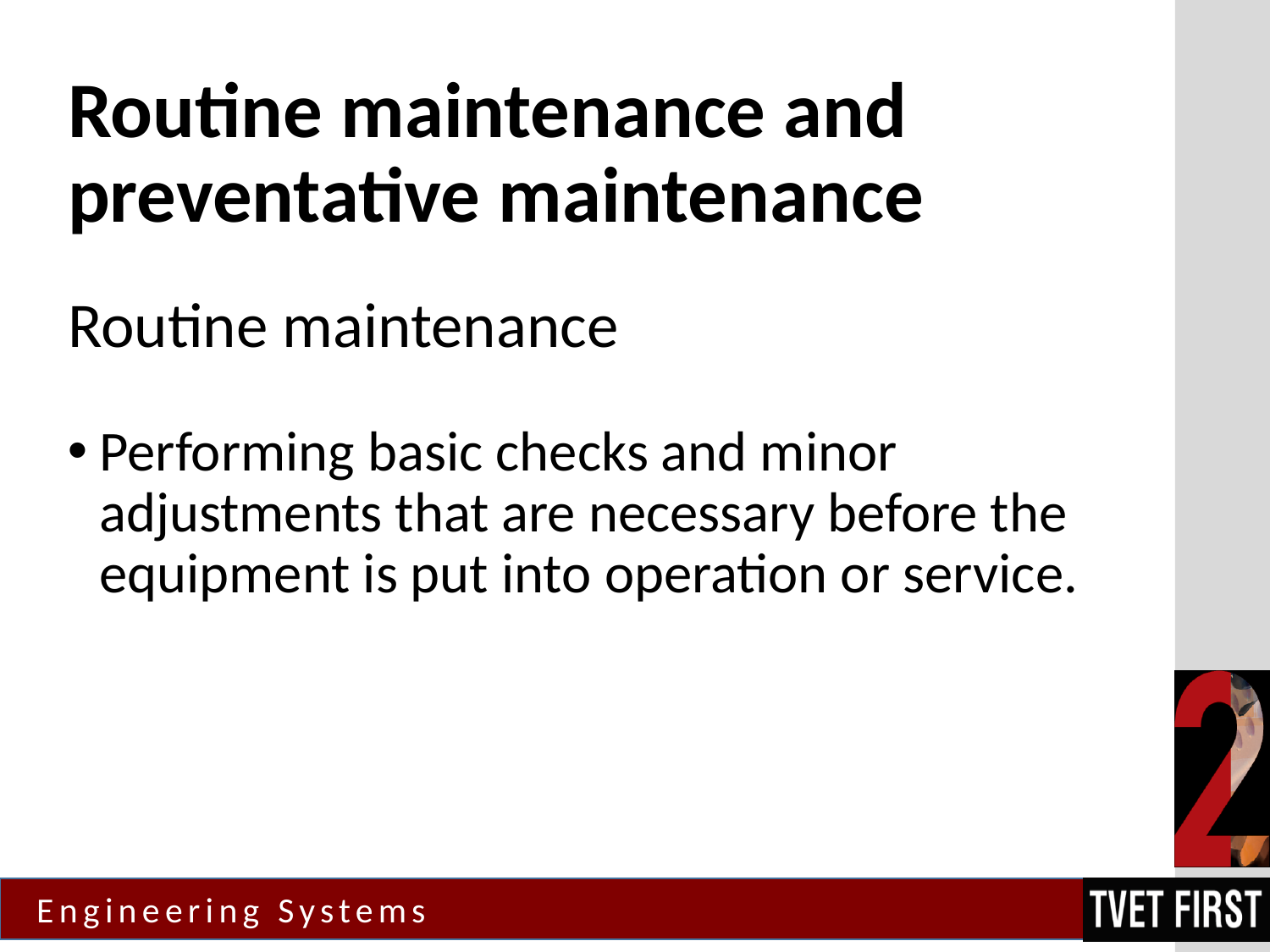

# Routine maintenance and preventative maintenance
Routine maintenance
Performing basic checks and minor adjustments that are necessary before the equipment is put into operation or service.